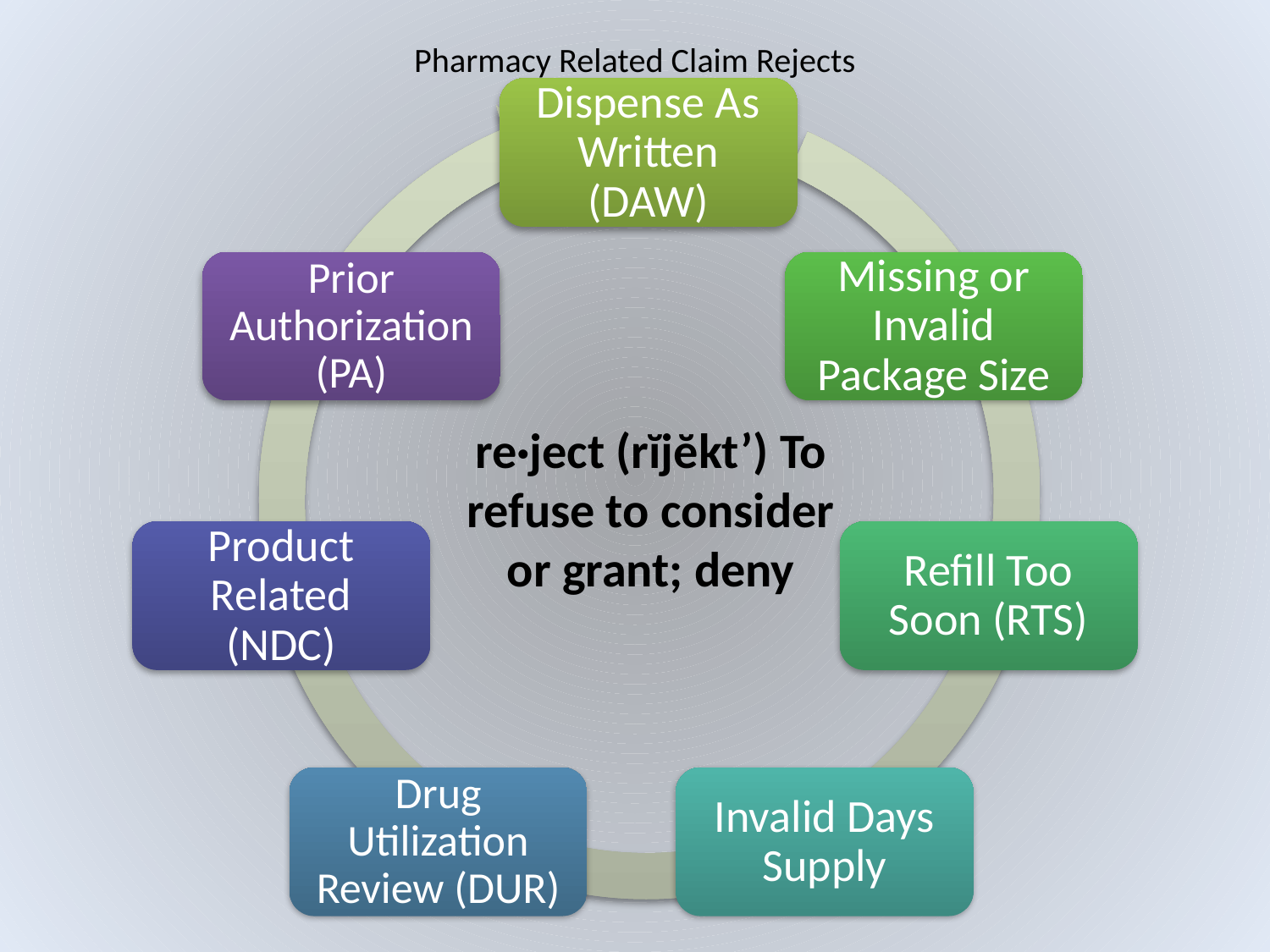

# Pharmacy Related Claim Rejects
Dispense As Written (DAW)
Missing or Invalid Package Size
Refill Too Soon (RTS)
Invalid Days Supply
Drug Utilization Review (DUR)
Product Related (NDC)
Prior Authorization (PA)
re·ject (rĭjĕkt’) To refuse to consider or grant; deny